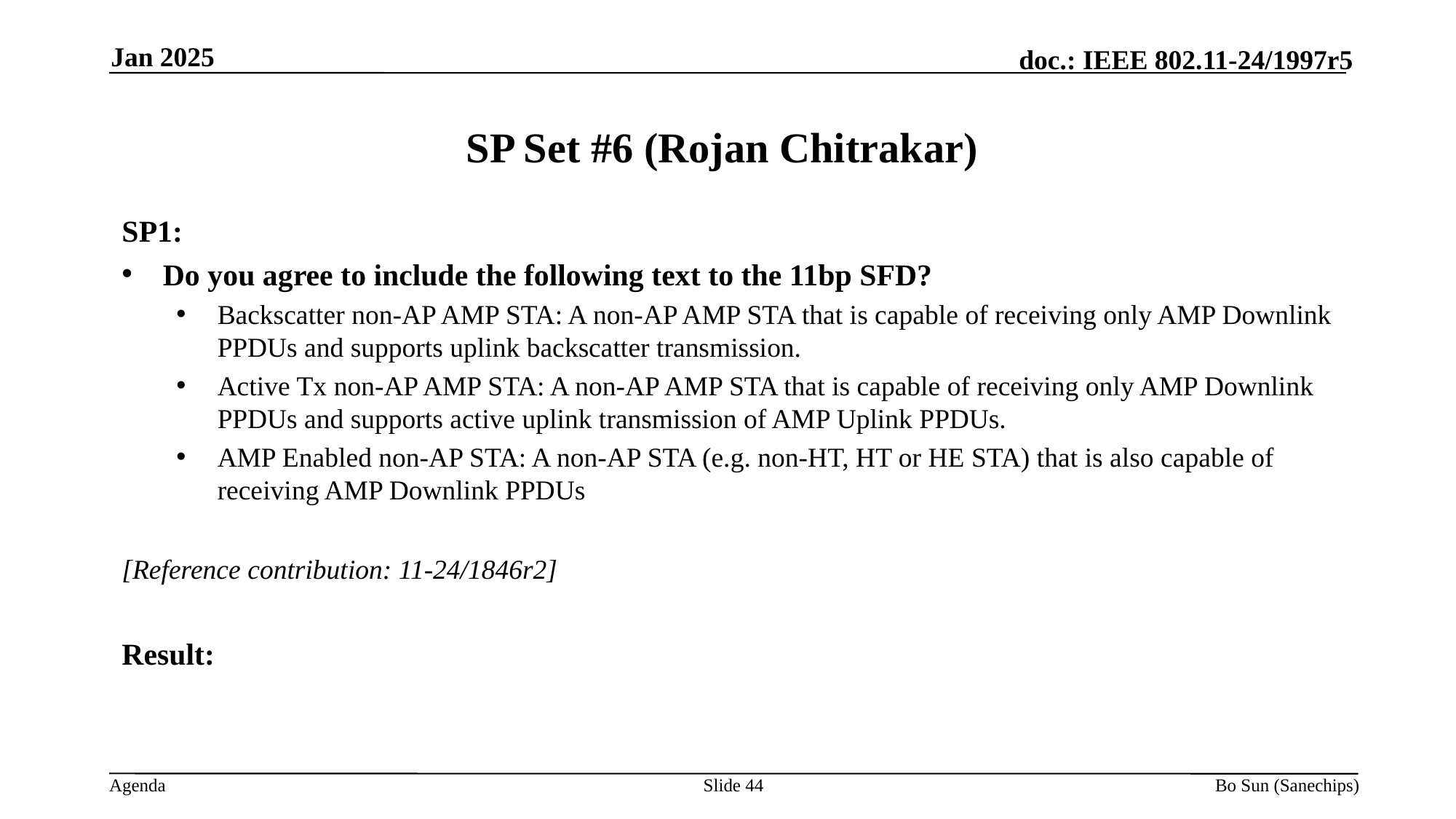

Jan 2025
SP Set #6 (Rojan Chitrakar)
SP1:
Do you agree to include the following text to the 11bp SFD?
Backscatter non-AP AMP STA: A non-AP AMP STA that is capable of receiving only AMP Downlink PPDUs and supports uplink backscatter transmission.
Active Tx non-AP AMP STA: A non-AP AMP STA that is capable of receiving only AMP Downlink PPDUs and supports active uplink transmission of AMP Uplink PPDUs.
AMP Enabled non-AP STA: A non-AP STA (e.g. non-HT, HT or HE STA) that is also capable of receiving AMP Downlink PPDUs

[Reference contribution: 11-24/1846r2]

Result:
Slide 44
Bo Sun (Sanechips)